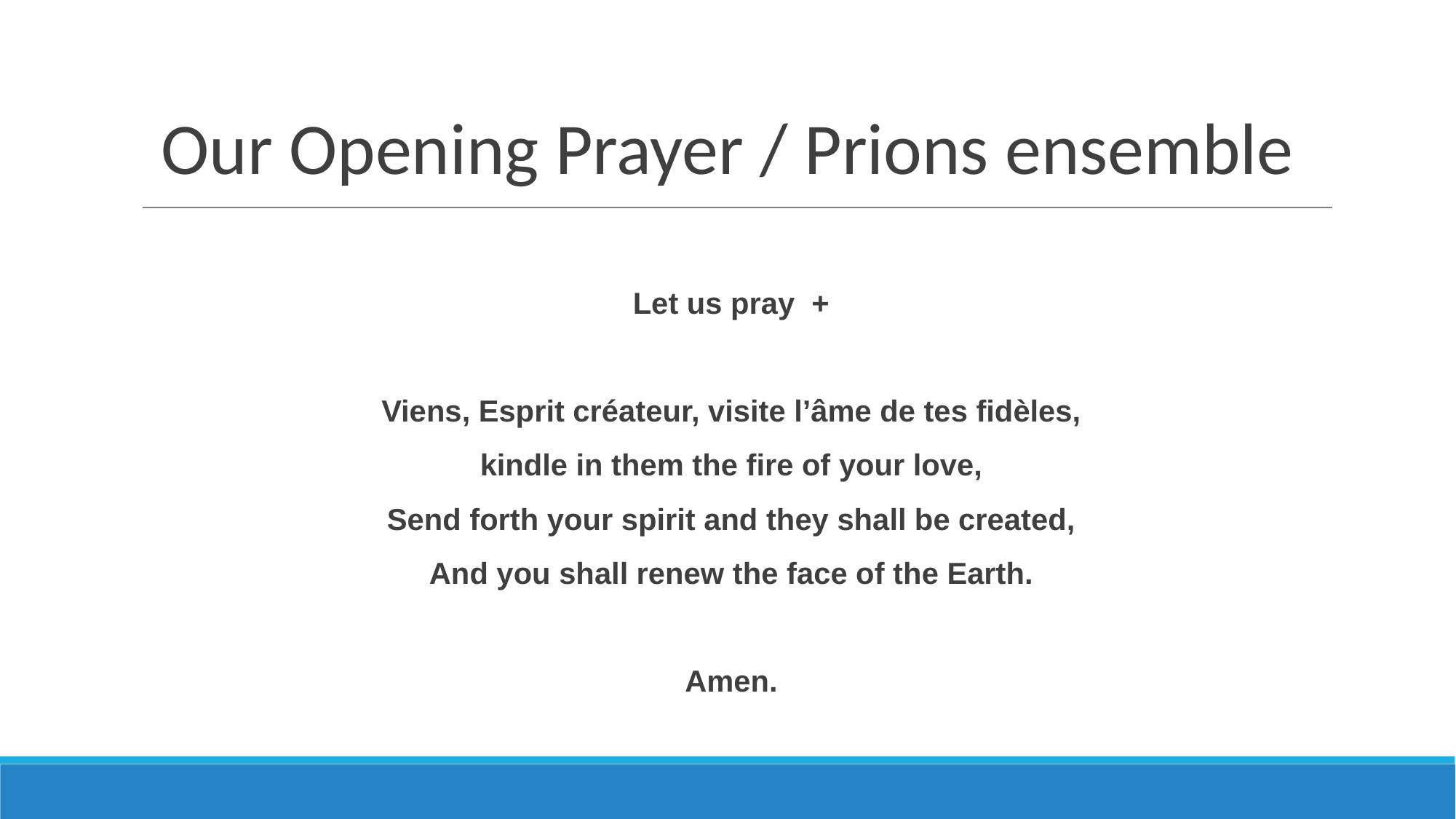

# Our Opening Prayer / Prions ensemble
Let us pray  +

Viens, Esprit créateur, visite l’âme de tes fidèles,
kindle in them the fire of your love,
Send forth your spirit and they shall be created,
And you shall renew the face of the Earth.

Amen.